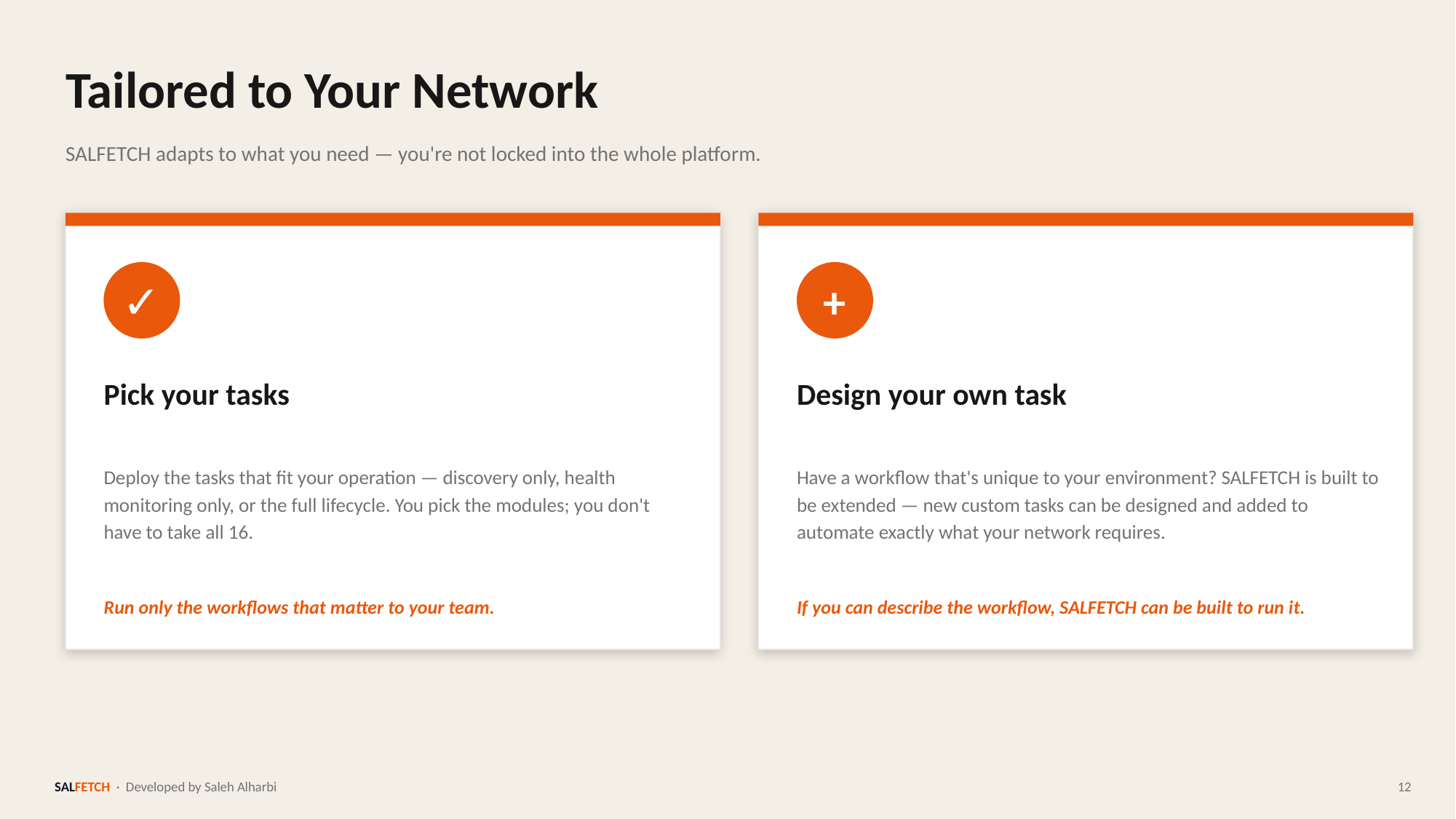

Tailored to Your Network
SALFETCH adapts to what you need — you're not locked into the whole platform.

✓

+
Pick your tasks
Design your own task
Deploy the tasks that fit your operation — discovery only, health monitoring only, or the full lifecycle. You pick the modules; you don't have to take all 16.
Have a workflow that's unique to your environment? SALFETCH is built to be extended — new custom tasks can be designed and added to automate exactly what your network requires.
Run only the workflows that matter to your team.
If you can describe the workflow, SALFETCH can be built to run it.
SALFETCH  ·  Developed by Saleh Alharbi
12